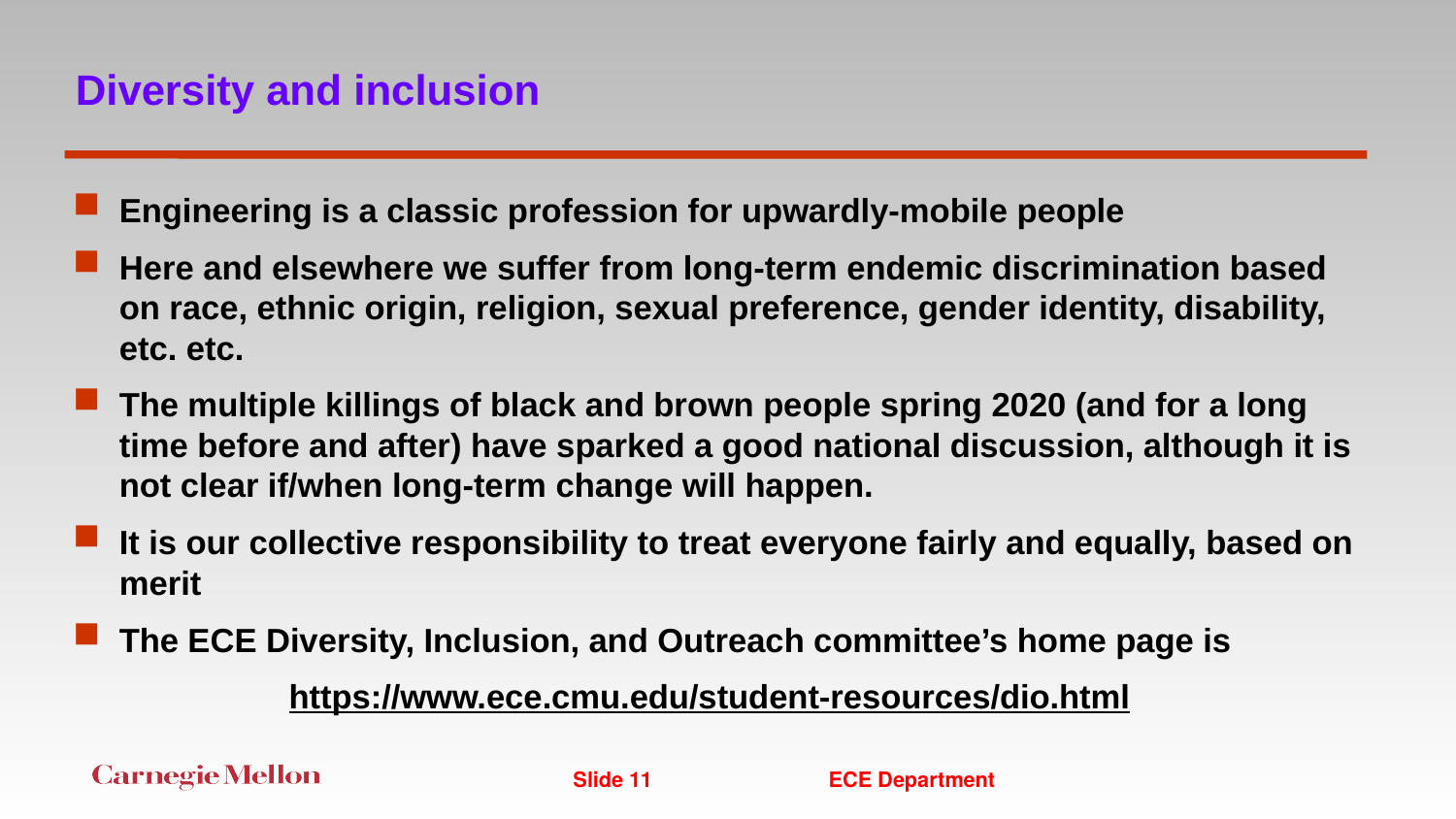

# Diversity and inclusion
Engineering is a classic profession for upwardly-mobile people
Here and elsewhere we suffer from long-term endemic discrimination based on race, ethnic origin, religion, sexual preference, gender identity, disability, etc. etc.
The multiple killings of black and brown people spring 2020 (and for a long time before and after) have sparked a good national discussion, although it is not clear if/when long-term change will happen.
It is our collective responsibility to treat everyone fairly and equally, based on merit
The ECE Diversity, Inclusion, and Outreach committee’s home page is
https://www.ece.cmu.edu/student-resources/dio.html